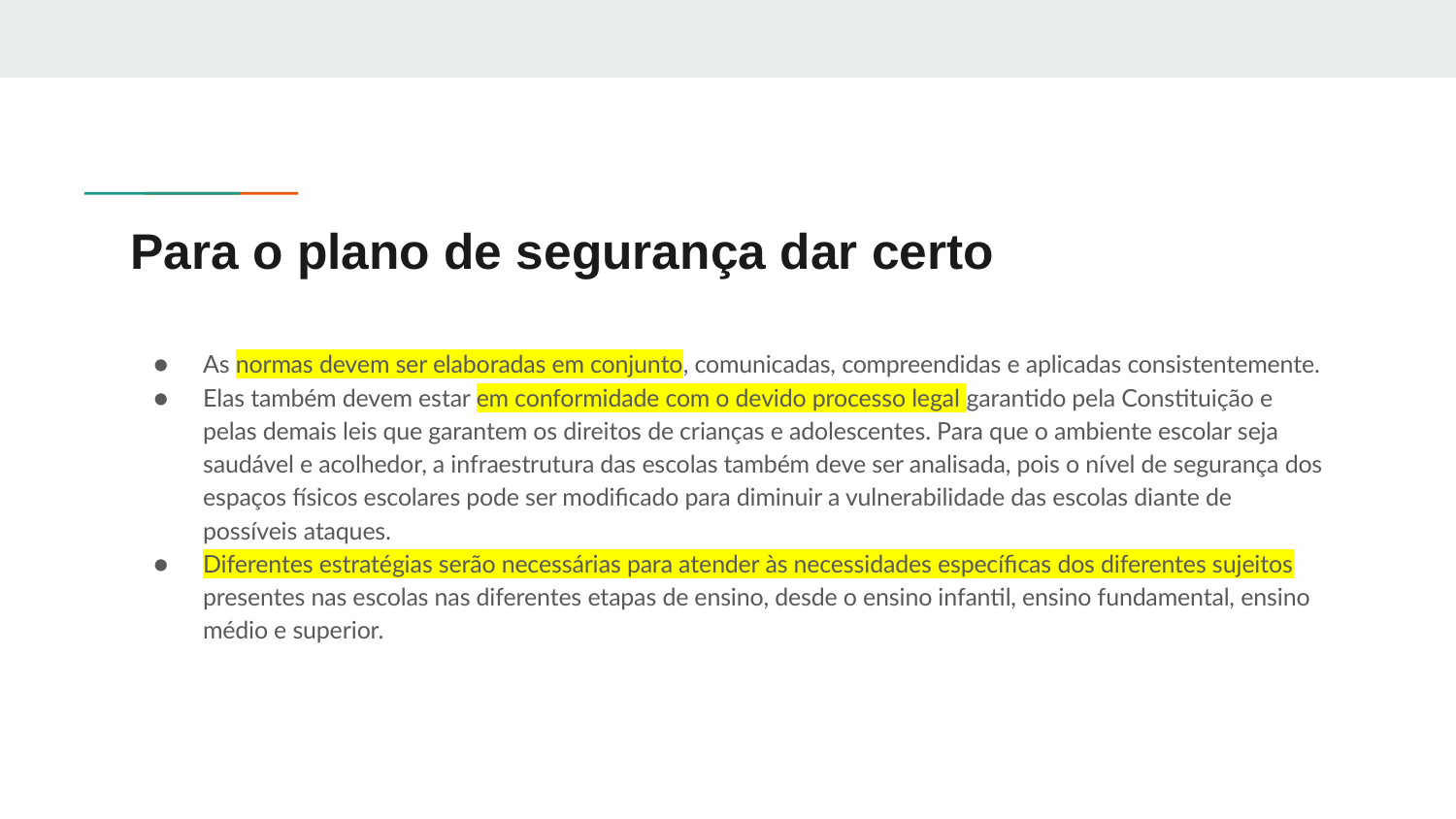

# Para o plano de segurança dar certo
As normas devem ser elaboradas em conjunto, comunicadas, compreendidas e aplicadas consistentemente.
Elas também devem estar em conformidade com o devido processo legal garantido pela Constituição e pelas demais leis que garantem os direitos de crianças e adolescentes. Para que o ambiente escolar seja saudável e acolhedor, a infraestrutura das escolas também deve ser analisada, pois o nível de segurança dos espaços físicos escolares pode ser modificado para diminuir a vulnerabilidade das escolas diante de possíveis ataques.
Diferentes estratégias serão necessárias para atender às necessidades específicas dos diferentes sujeitos presentes nas escolas nas diferentes etapas de ensino, desde o ensino infantil, ensino fundamental, ensino médio e superior.